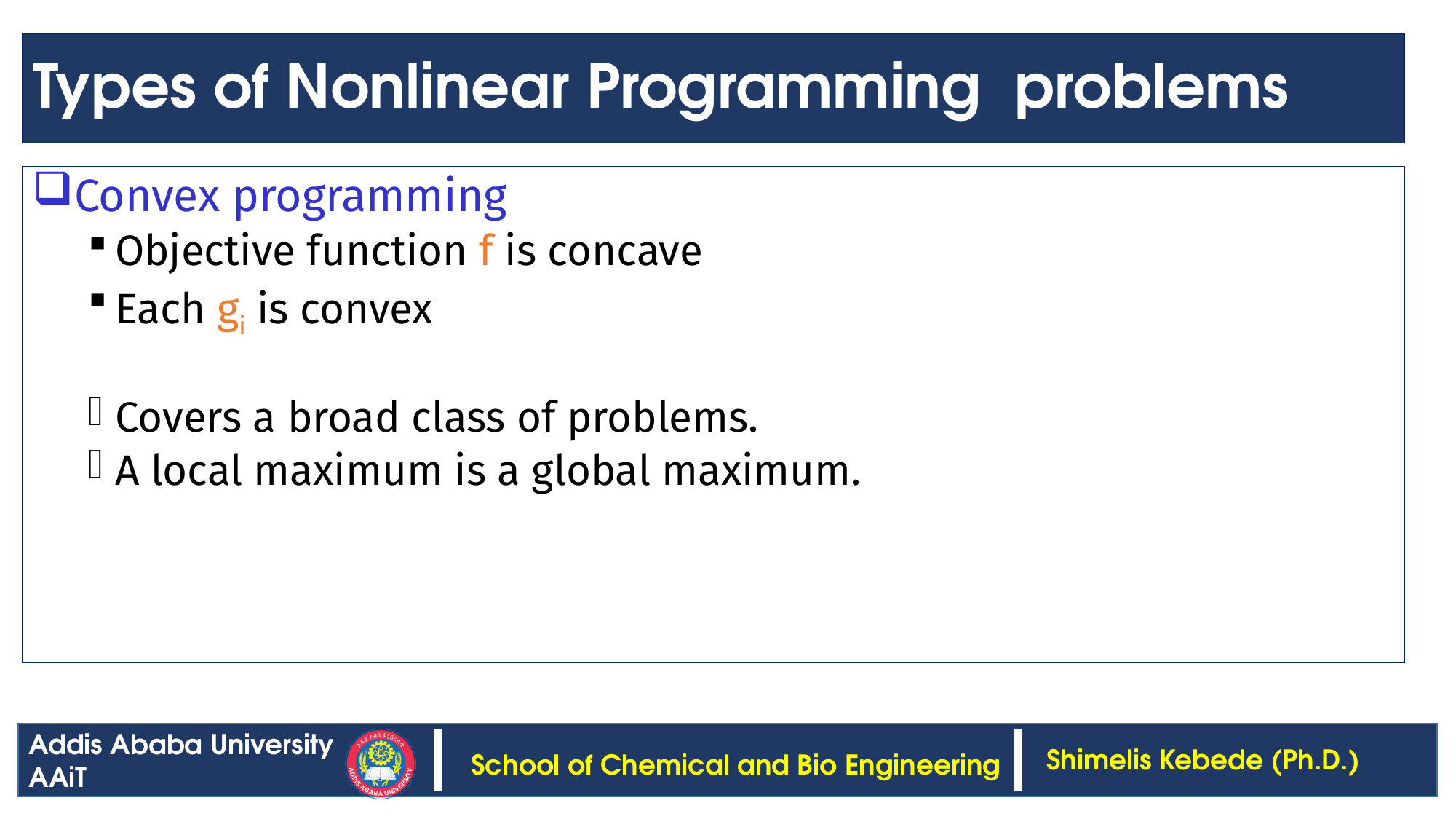

# Types of Nonlinear Programming  problems
Convex programming
Objective function f is concave
Each gi is convex

Covers a broad class of problems.
A local maximum is a global maximum.